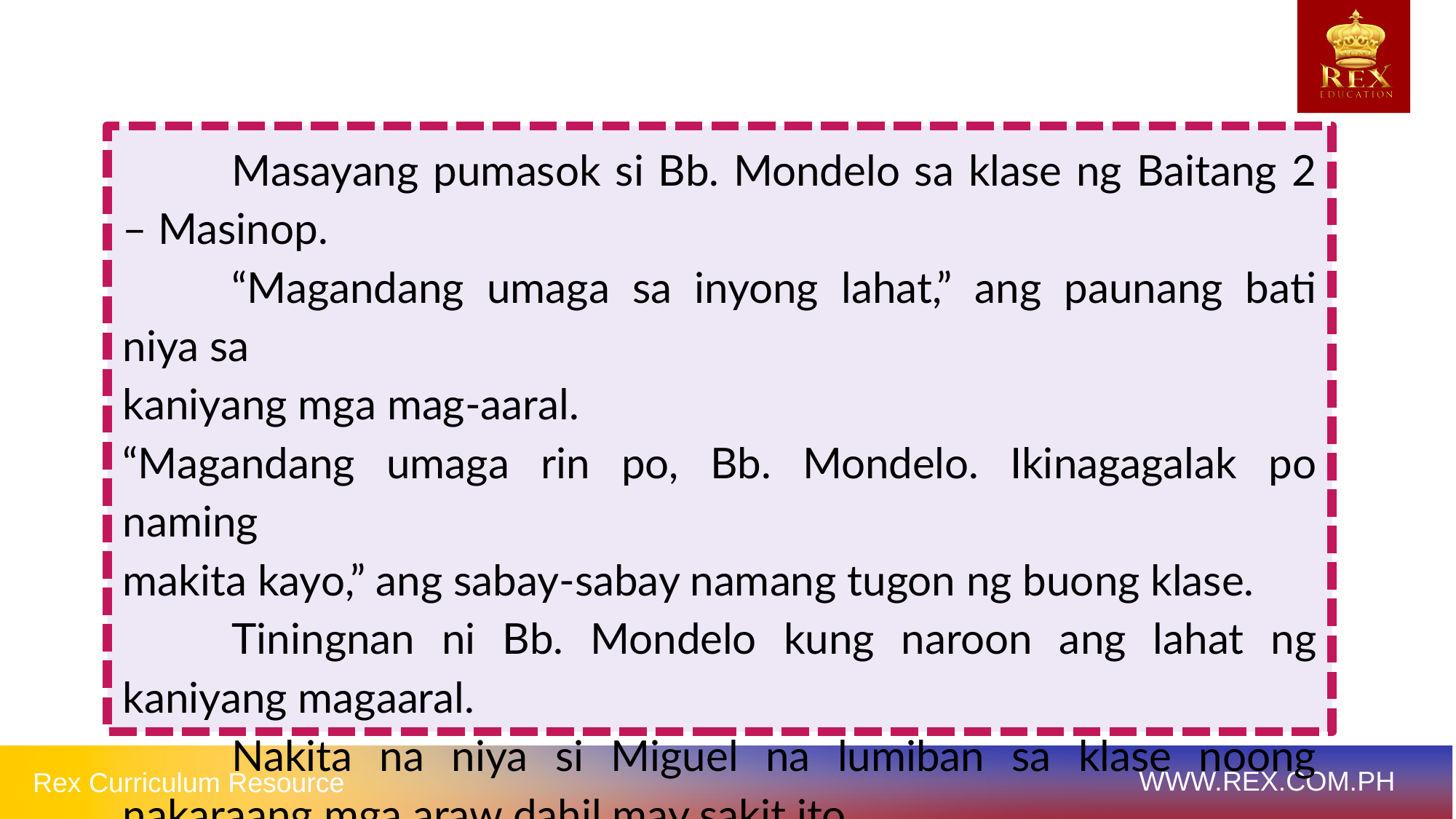

Masayang pumasok si Bb. Mondelo sa klase ng Baitang 2 – Masinop.
	“Magandang umaga sa inyong lahat,” ang paunang bati niya sa
kaniyang mga mag-aaral.
“Magandang umaga rin po, Bb. Mondelo. Ikinagagalak po naming
makita kayo,” ang sabay-sabay namang tugon ng buong klase.
	Tiningnan ni Bb. Mondelo kung naroon ang lahat ng kaniyang magaaral.
	Nakita na niya si Miguel na lumiban sa klase noong nakaraang mga araw dahil may sakit ito.